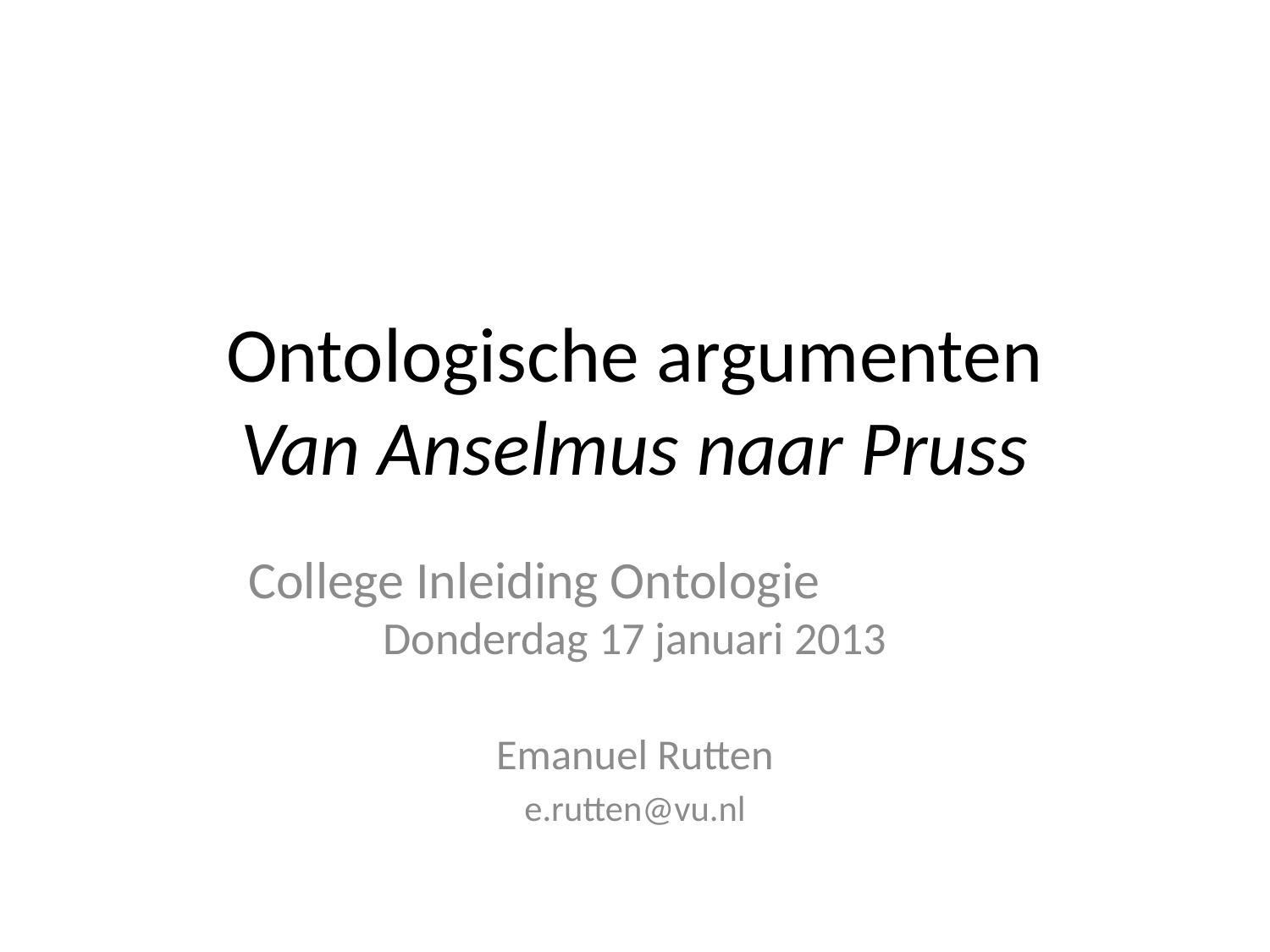

# Ontologische argumenten Van Anselmus naar Pruss
College Inleiding Ontologie                  Donderdag 17 januari 2013

Emanuel Rutten
e.rutten@vu.nl